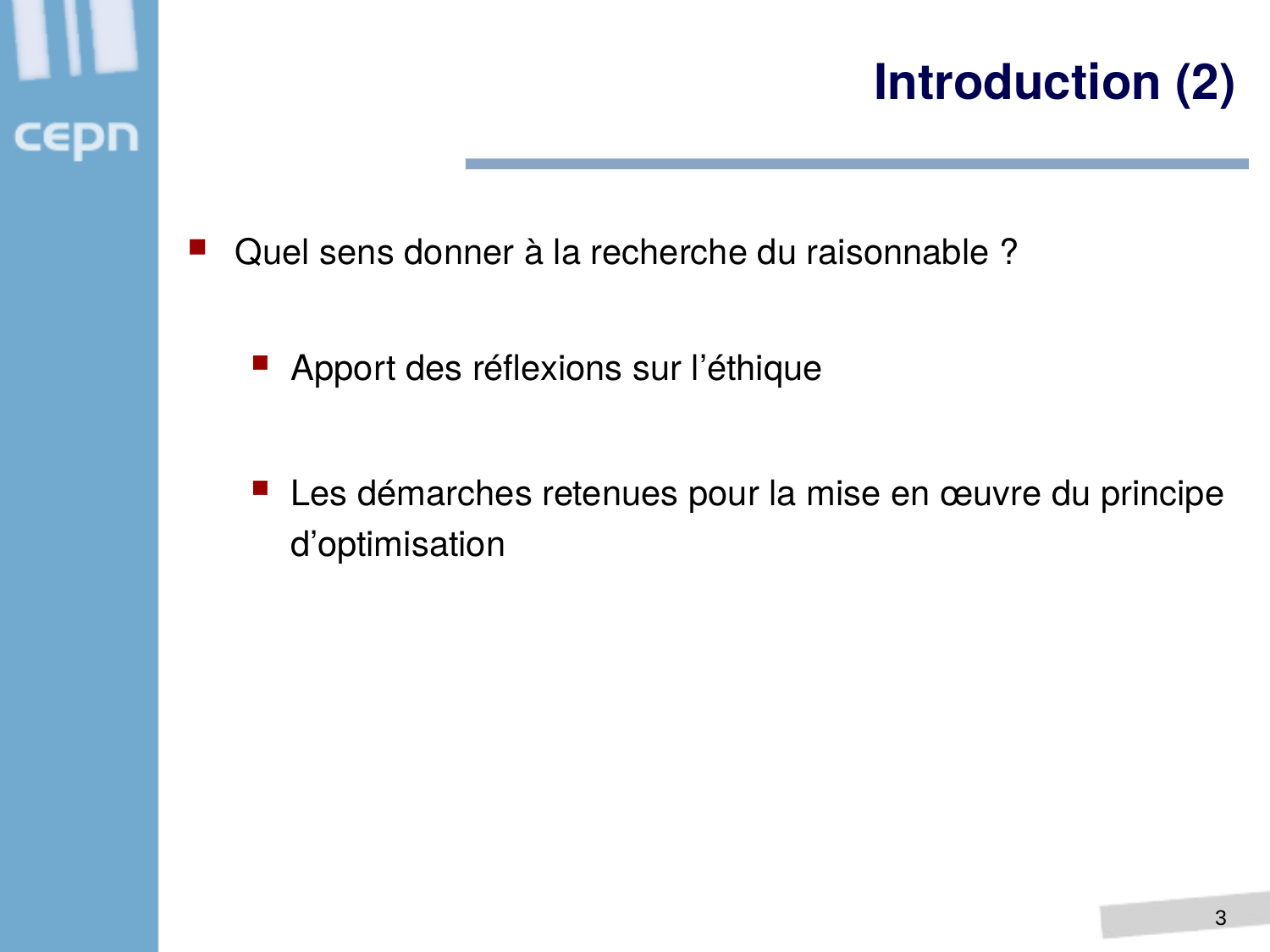

Introduction (2)
Quel sens donner à la recherche du raisonnable ?

Apport des réflexions sur l’éthique

Les démarches retenues pour la mise en œuvre du principe d’optimisation
3